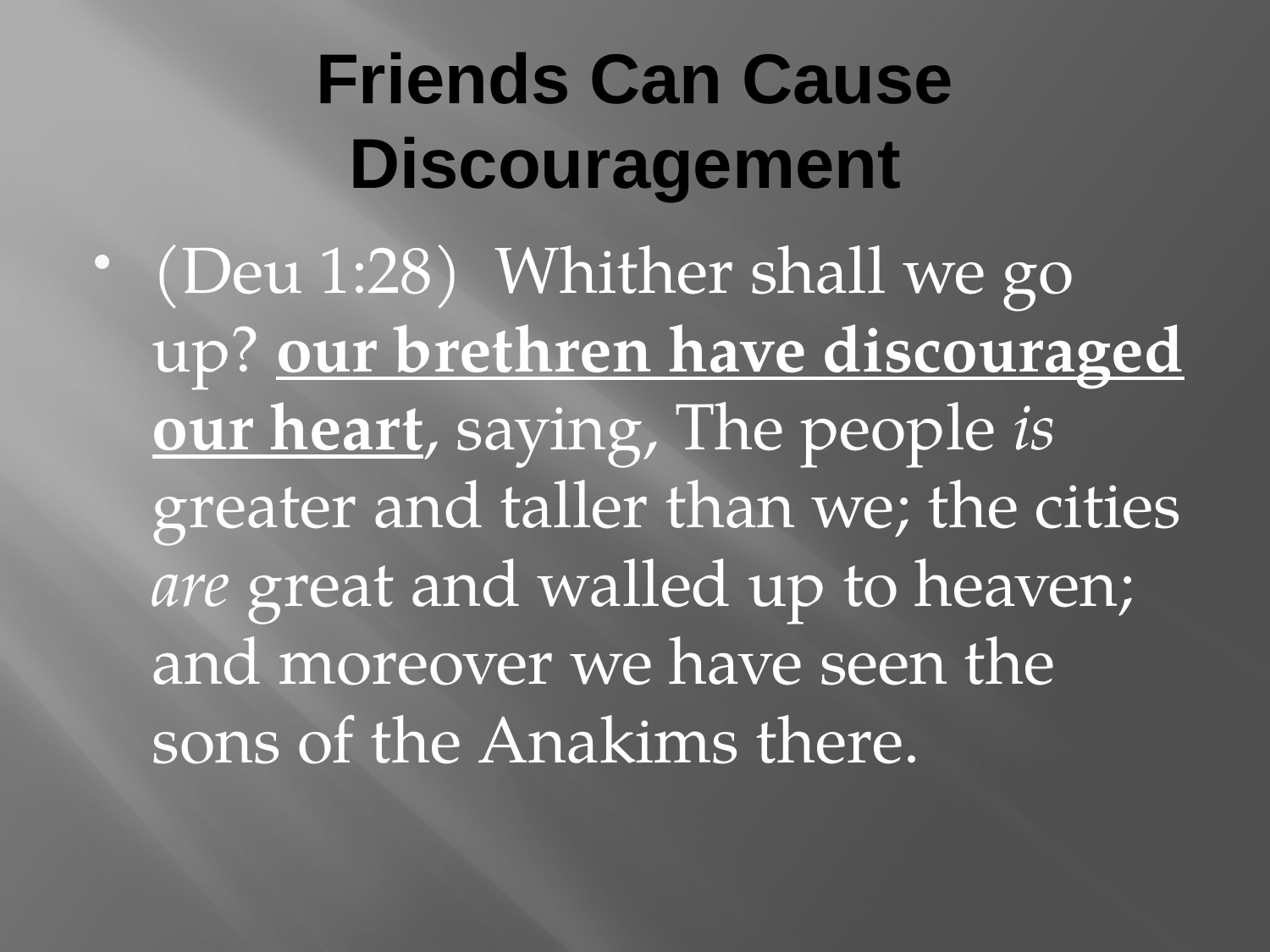

# Friends Can Cause Discouragement
(Deu 1:28)  Whither shall we go up? our brethren have discouraged our heart, saying, The people is greater and taller than we; the cities are great and walled up to heaven; and moreover we have seen the sons of the Anakims there.